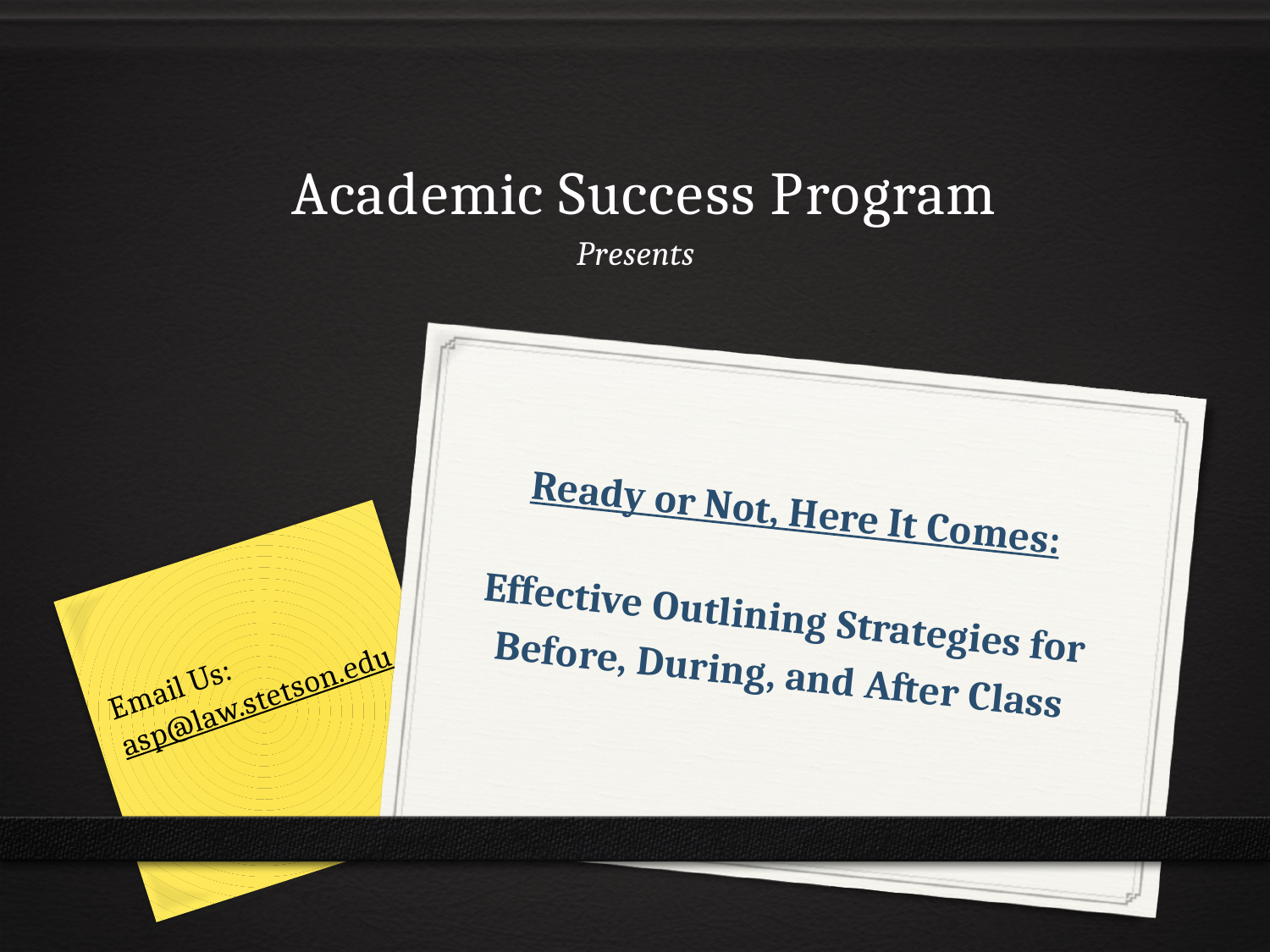

# Academic Success Program Presents
Ready or Not, Here It Comes:
Effective Outlining Strategies for
Before, During, and After Class
Email Us:
asp@law.stetson.edu